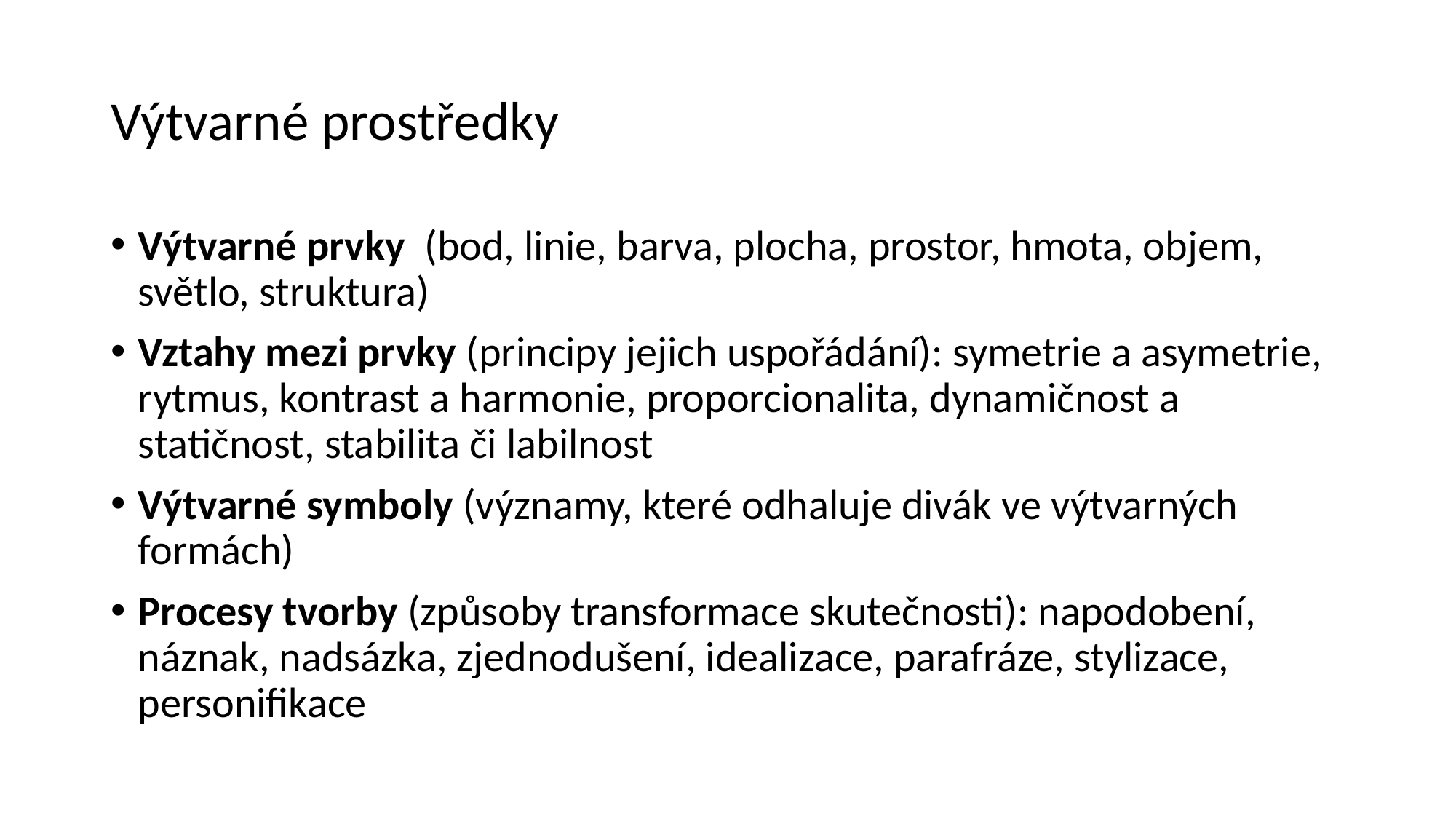

# Výtvarné prostředky
Výtvarné prvky  (bod, linie, barva, plocha, prostor, hmota, objem, světlo, struktura)
Vztahy mezi prvky (principy jejich uspořádání): symetrie a asymetrie, rytmus, kontrast a harmonie, proporcionalita, dynamičnost a statičnost, stabilita či labilnost
Výtvarné symboly (významy, které odhaluje divák ve výtvarných formách)
Procesy tvorby (způsoby transformace skutečnosti): napodobení, náznak, nadsázka, zjednodušení, idealizace, parafráze, stylizace, personifikace